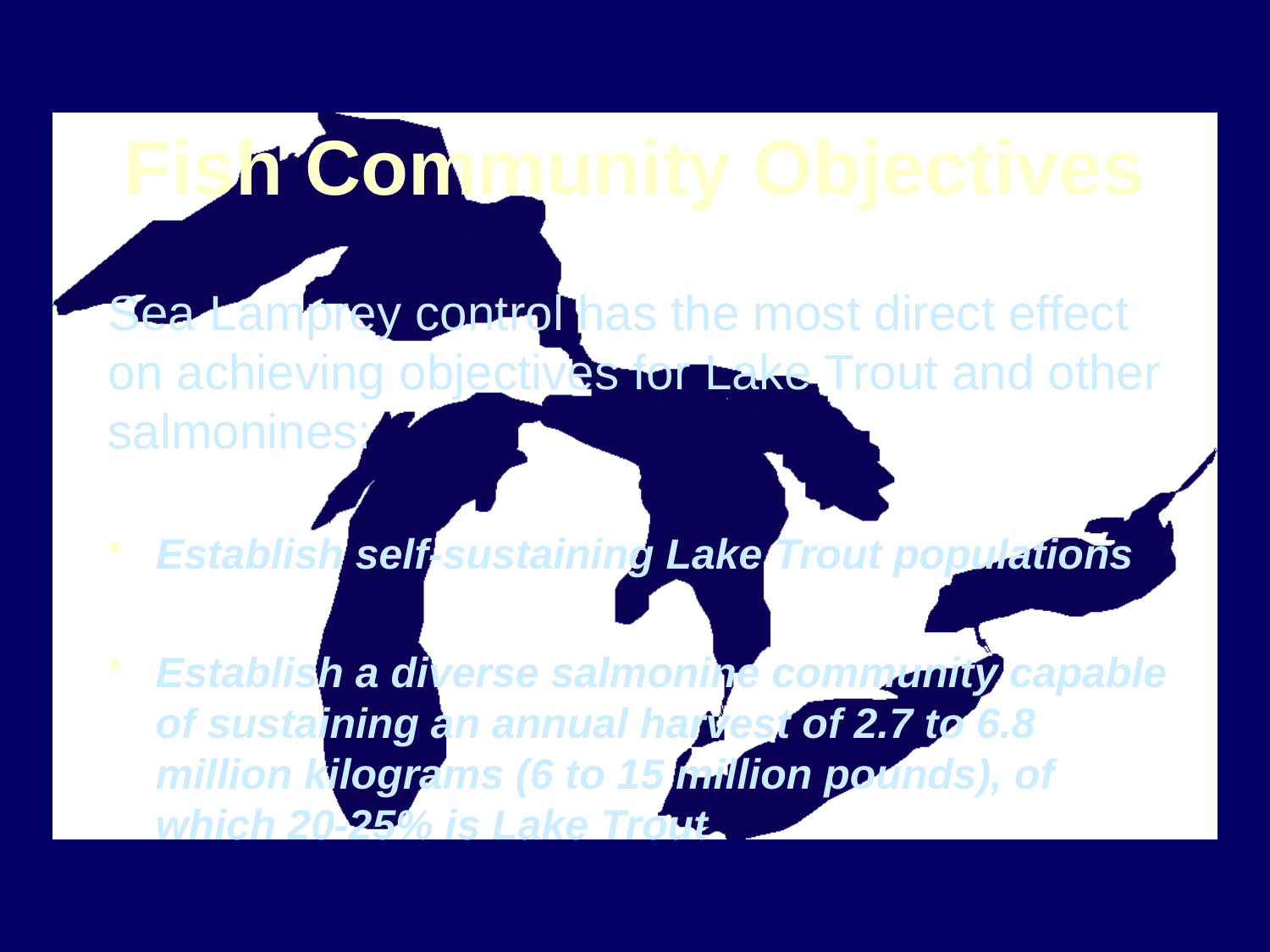

# Fish Community Objectives
Sea Lamprey control has the most direct effect on achieving objectives for Lake Trout and other salmonines:

Establish self-sustaining Lake Trout populations

Establish a diverse salmonine community capable of sustaining an annual harvest of 2.7 to 6.8 million kilograms (6 to 15 million pounds), of which 20-25% is Lake Trout